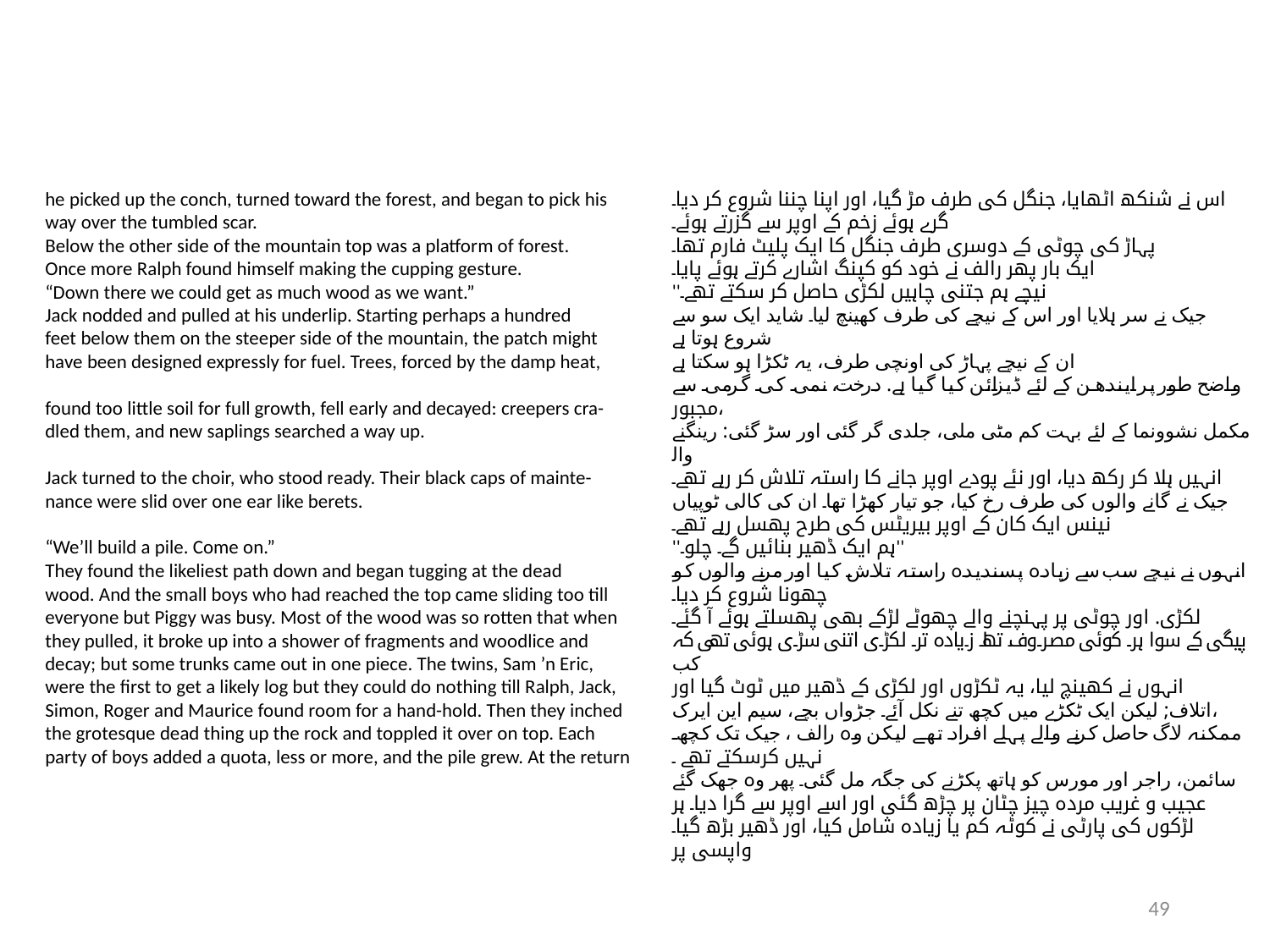

he picked up the conch, turned toward the forest, and began to pick his
way over the tumbled scar.
Below the other side of the mountain top was a platform of forest.
Once more Ralph found himself making the cupping gesture.
“Down there we could get as much wood as we want.”
Jack nodded and pulled at his underlip. Starting perhaps a hundred
feet below them on the steeper side of the mountain, the patch might
have been designed expressly for fuel. Trees, forced by the damp heat,

found too little soil for full growth, fell early and decayed: creepers cra-
dled them, and new saplings searched a way up.

Jack turned to the choir, who stood ready. Their black caps of mainte-
nance were slid over one ear like berets.

“We’ll build a pile. Come on.”
They found the likeliest path down and began tugging at the dead
wood. And the small boys who had reached the top came sliding too till
everyone but Piggy was busy. Most of the wood was so rotten that when
they pulled, it broke up into a shower of fragments and woodlice and
decay; but some trunks came out in one piece. The twins, Sam ’n Eric,
were the first to get a likely log but they could do nothing till Ralph, Jack,
Simon, Roger and Maurice found room for a hand-hold. Then they inched
the grotesque dead thing up the rock and toppled it over on top. Each
party of boys added a quota, less or more, and the pile grew. At the return
اس نے شنکھ اٹھایا، جنگل کی طرف مڑ گیا، اور اپنا چننا شروع کر دیا۔
گرے ہوئے زخم کے اوپر سے گزرتے ہوئے۔
پہاڑ کی چوٹی کے دوسری طرف جنگل کا ایک پلیٹ فارم تھا۔
ایک بار پھر رالف نے خود کو کپنگ اشارے کرتے ہوئے پایا۔
''نیچے ہم جتنی چاہیں لکڑی حاصل کر سکتے تھے۔
جیک نے سر ہلایا اور اس کے نیچے کی طرف کھینچ لیا۔ شاید ایک سو سے شروع ہوتا ہے
ان کے نیچے پہاڑ کی اونچی طرف، یہ ٹکڑا ہو سکتا ہے
واضح طور پر ایندھن کے لئے ڈیزائن کیا گیا ہے. درخت، نمی کی گرمی سے مجبور،
مکمل نشوونما کے لئے بہت کم مٹی ملی، جلدی گر گئی اور سڑ گئی: رینگنے والے
انہیں ہلا کر رکھ دیا، اور نئے پودے اوپر جانے کا راستہ تلاش کر رہے تھے۔
جیک نے گانے والوں کی طرف رخ کیا، جو تیار کھڑا تھا۔ ان کی کالی ٹوپیاں
نینس ایک کان کے اوپر بیریٹس کی طرح پھسل رہے تھے۔
''ہم ایک ڈھیر بنائیں گے۔ چلو۔''
انہوں نے نیچے سب سے زیادہ پسندیدہ راستہ تلاش کیا اور مرنے والوں کو چھونا شروع کر دیا۔
لکڑی. اور چوٹی پر پہنچنے والے چھوٹے لڑکے بھی پھسلتے ہوئے آ گئے۔
پیگی کے سوا ہر کوئی مصروف تھا۔ زیادہ تر لکڑی اتنی سڑی ہوئی تھی کہ کب
انہوں نے کھینچ لیا، یہ ٹکڑوں اور لکڑی کے ڈھیر میں ٹوٹ گیا اور
اتلاف; لیکن ایک ٹکڑے میں کچھ تنے نکل آئے۔ جڑواں بچے، سیم این ایرک،
ممکنہ لاگ حاصل کرنے والے پہلے افراد تھے لیکن وہ رالف ، جیک تک کچھ نہیں کرسکتے تھے ۔
سائمن، راجر اور مورس کو ہاتھ پکڑنے کی جگہ مل گئی۔ پھر وہ جھک گئے
عجیب و غریب مردہ چیز چٹان پر چڑھ گئی اور اسے اوپر سے گرا دیا۔ ہر
لڑکوں کی پارٹی نے کوٹہ کم یا زیادہ شامل کیا، اور ڈھیر بڑھ گیا۔ واپسی پر

49